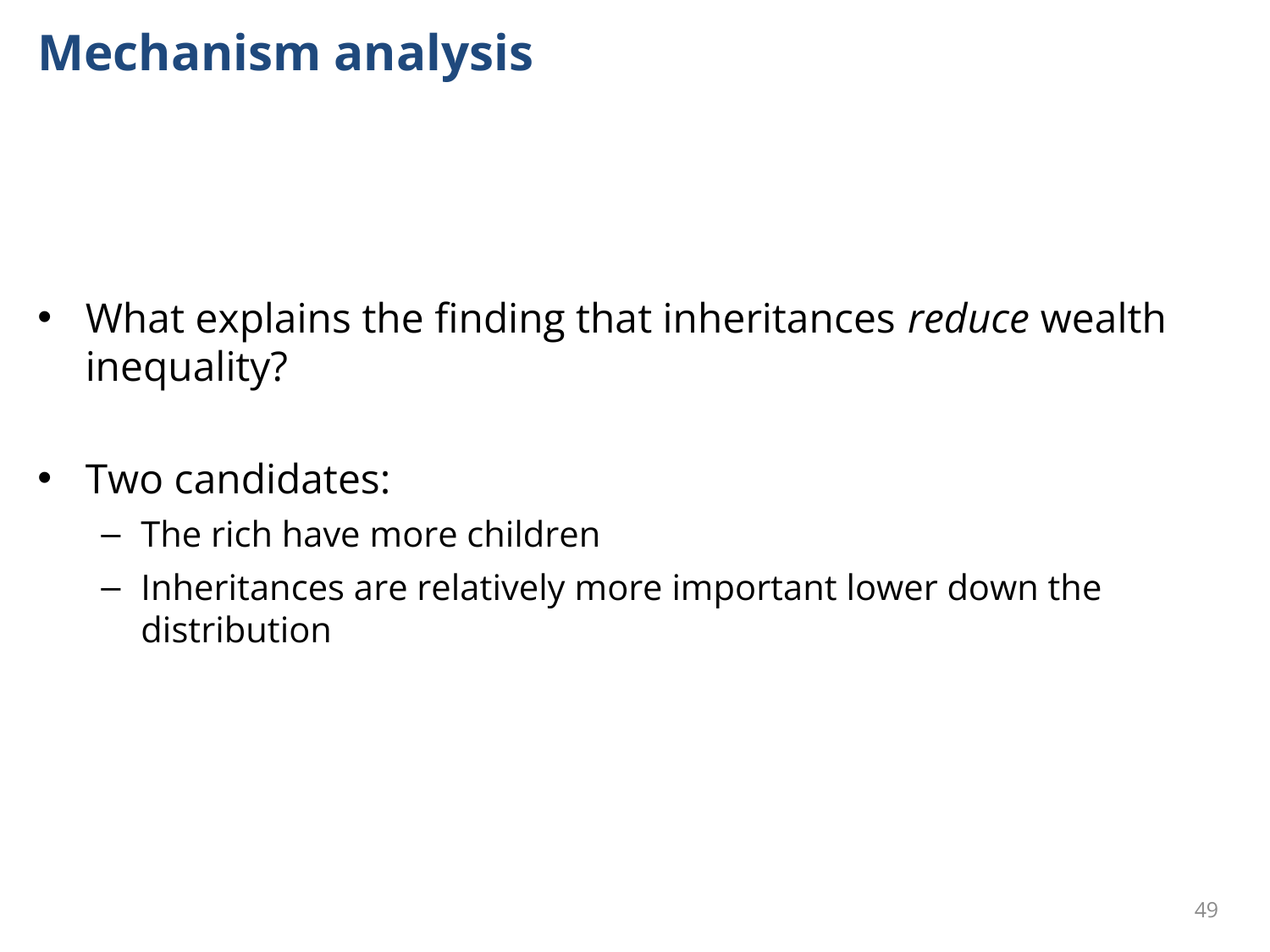

# Mechanism analysis
What explains the finding that inheritances reduce wealth inequality?
Two candidates:
The rich have more children
Inheritances are relatively more important lower down the distribution
49